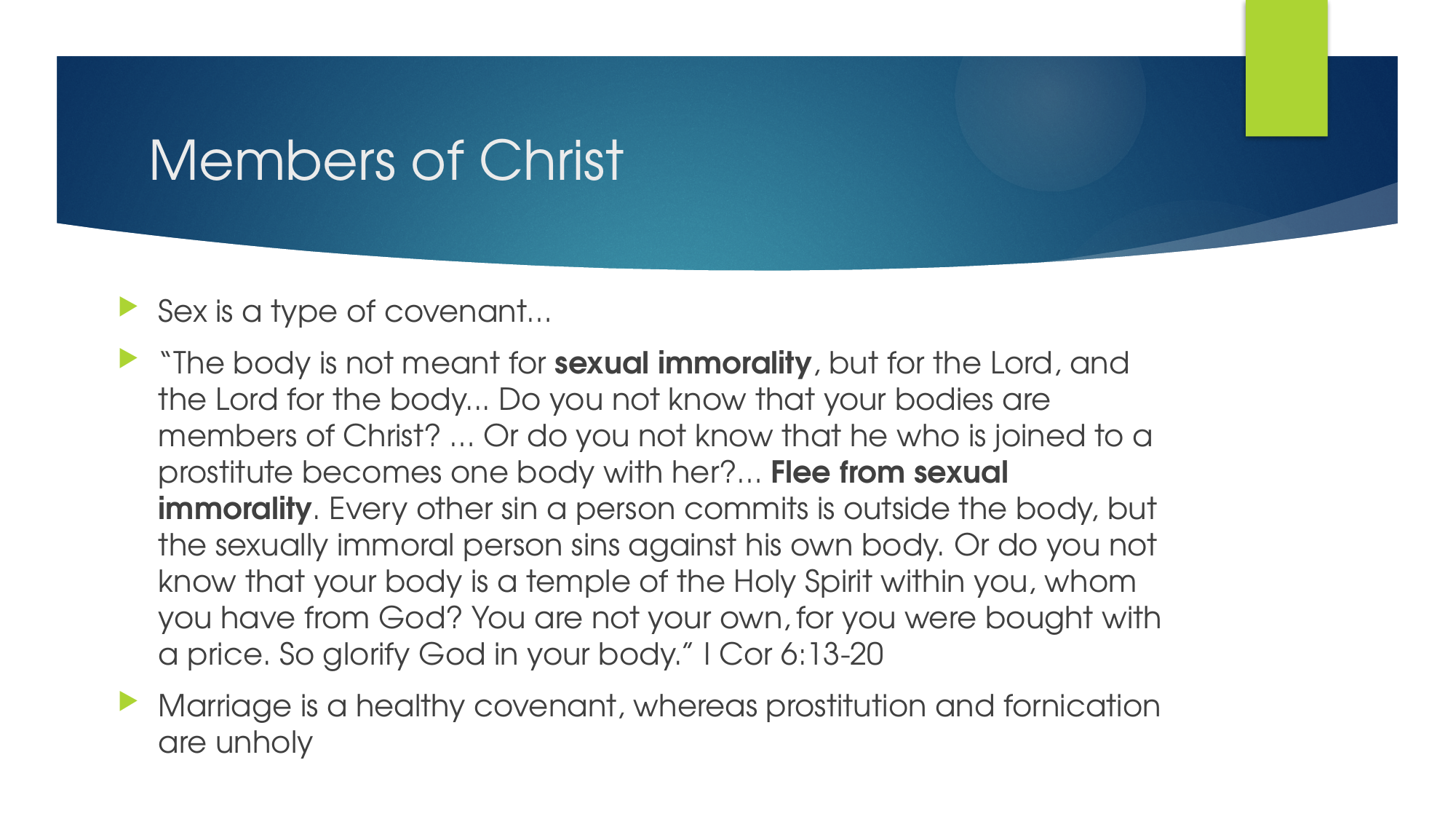

# Members of Christ
Sex is a type of covenant…
“The body is not meant for sexual immorality, but for the Lord, and the Lord for the body... Do you not know that your bodies are members of Christ? … Or do you not know that he who is joined to a prostitute becomes one body with her?… Flee from sexual immorality. Every other sin a person commits is outside the body, but the sexually immoral person sins against his own body. Or do you not know that your body is a temple of the Holy Spirit within you, whom you have from God? You are not your own, for you were bought with a price. So glorify God in your body.” I Cor 6:13-20
Marriage is a healthy covenant, whereas prostitution and fornication are unholy